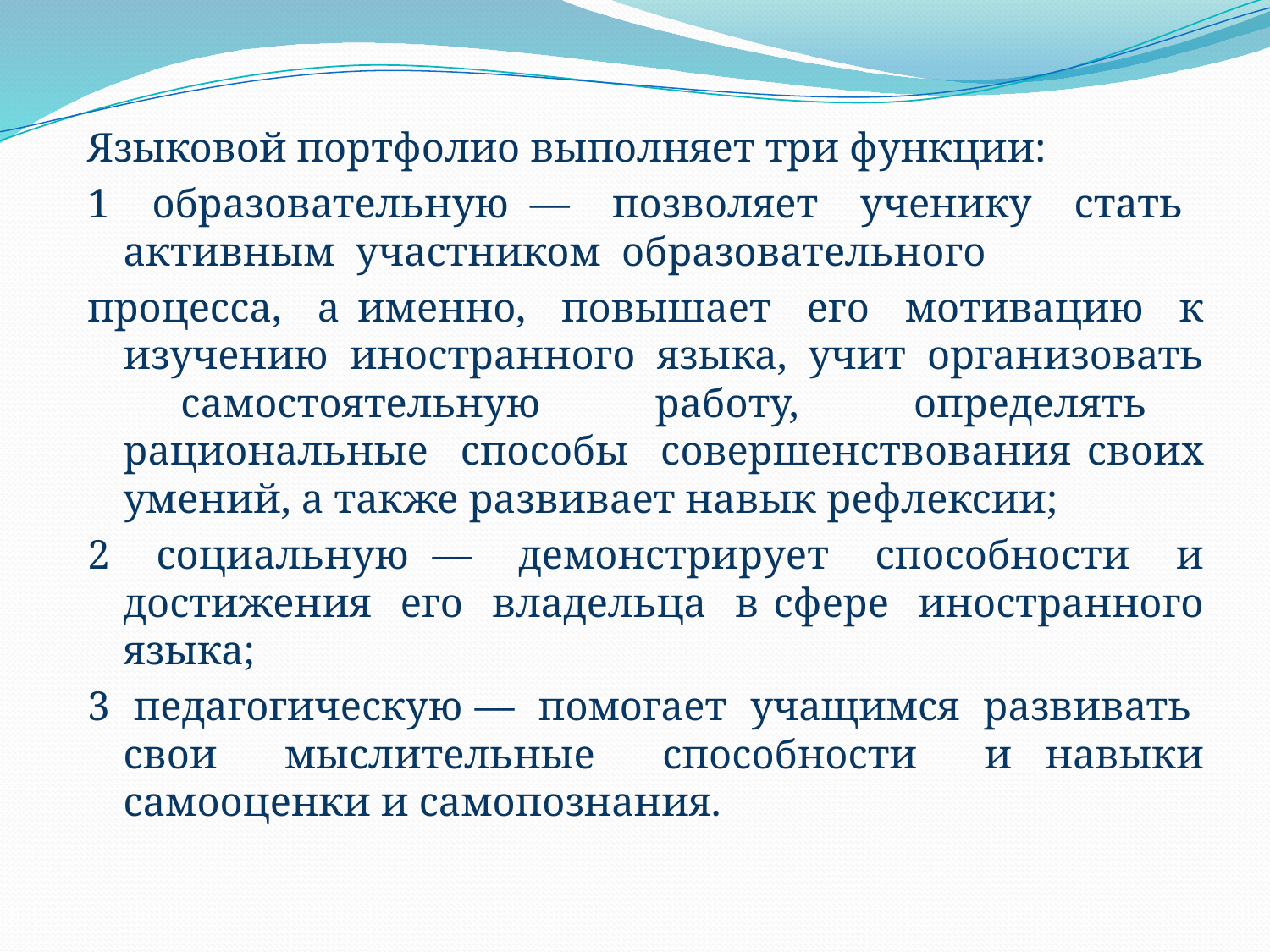

#
Языковой портфолио выполняет три функции:
1  образовательную —  позволяет  ученику  стать  активным  участником  образовательного
процесса,  а именно,  повышает  его  мотивацию  к изучению  иностранного  языка,  учит  организовать  самостоятельную  работу,  определять  рациональные  способы  совершенствования своих умений, а также развивает навык рефлексии;
2  социальную —  демонстрирует  способности  и достижения  его  владельца  в сфере  иностранного языка;
3  педагогическую —  помогает  учащимся  развивать  свои  мыслительные  способности  и навыки самооценки и самопознания.